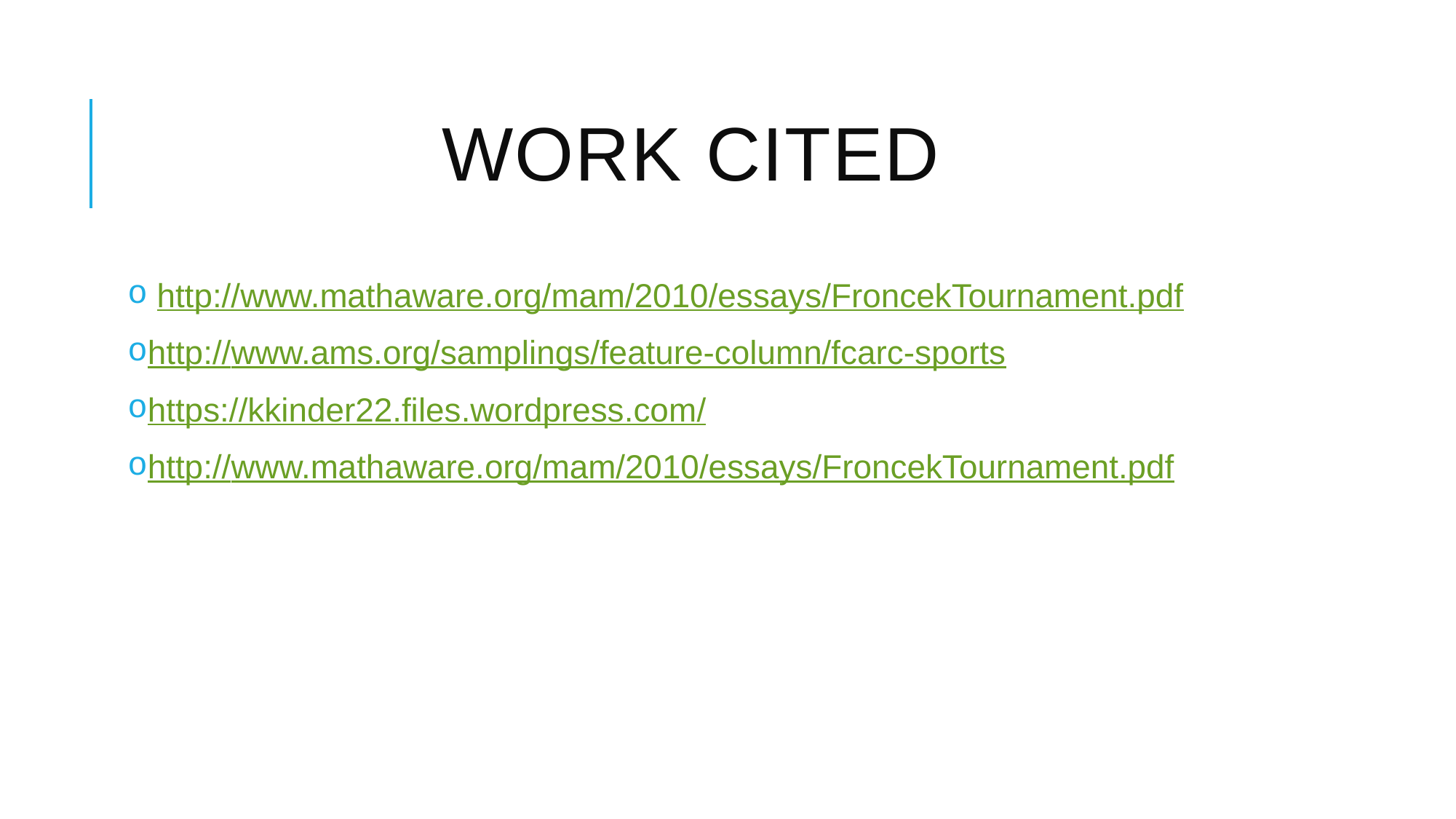

# Work Cited
 http://www.mathaware.org/mam/2010/essays/FroncekTournament.pdf
http://www.ams.org/samplings/feature-column/fcarc-sports
https://kkinder22.files.wordpress.com/
http://www.mathaware.org/mam/2010/essays/FroncekTournament.pdf